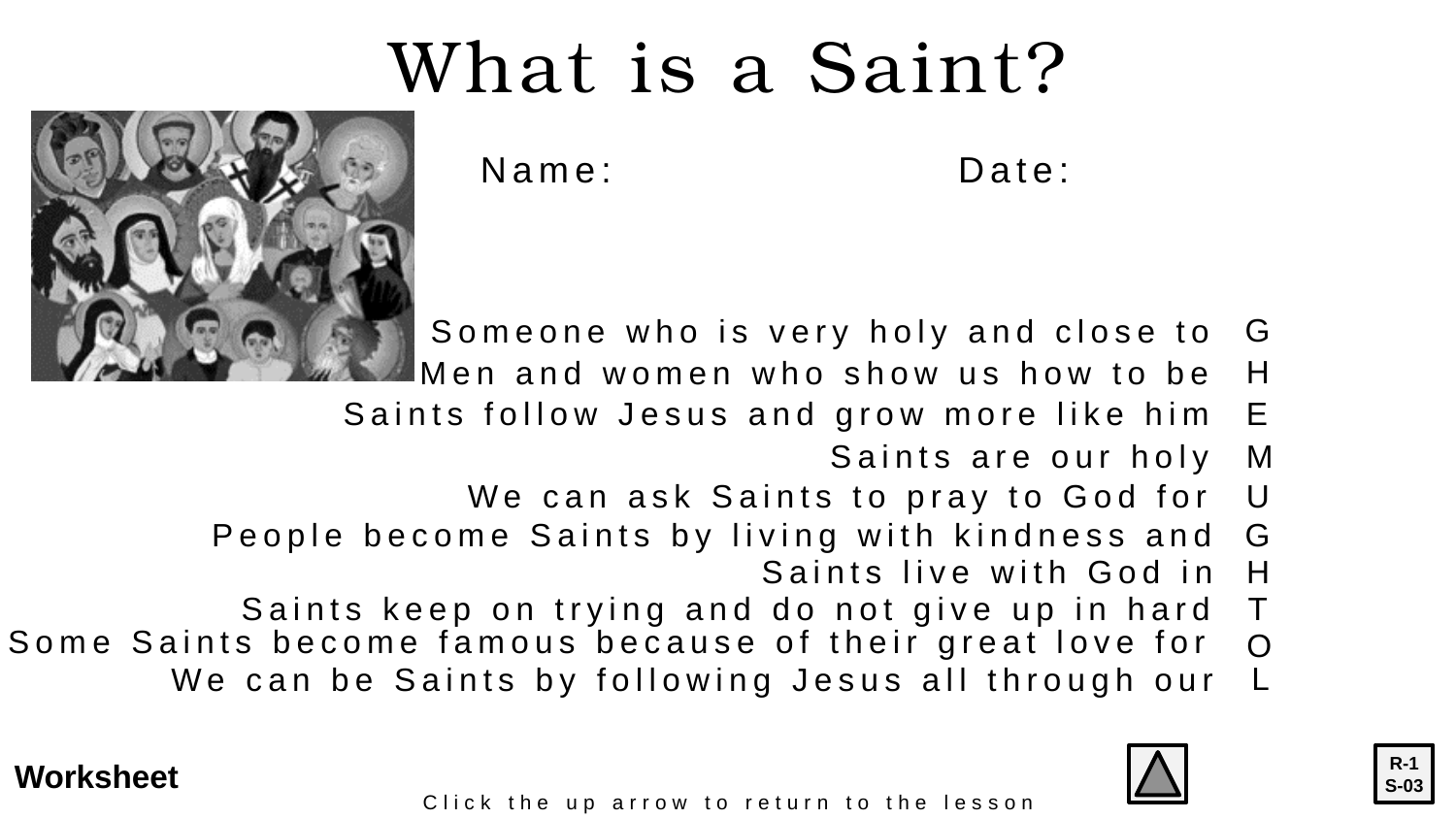

What is a Saint?

Name:                     Date:
G
Someone who is very holy and close to
H
Men and women who show us how to be
E
Saints follow Jesus and grow more like him
M
Saints are our holy
U
We can ask Saints to pray to God for
People become Saints by living with kindness and
G
Saints live with God in
H
Saints keep on trying and do not give up in hard
T
Some Saints become famous because of their great love for
O
L
We can be Saints by following Jesus all through our

R-1
S-03
Worksheet
Click the up arrow to return to the lesson